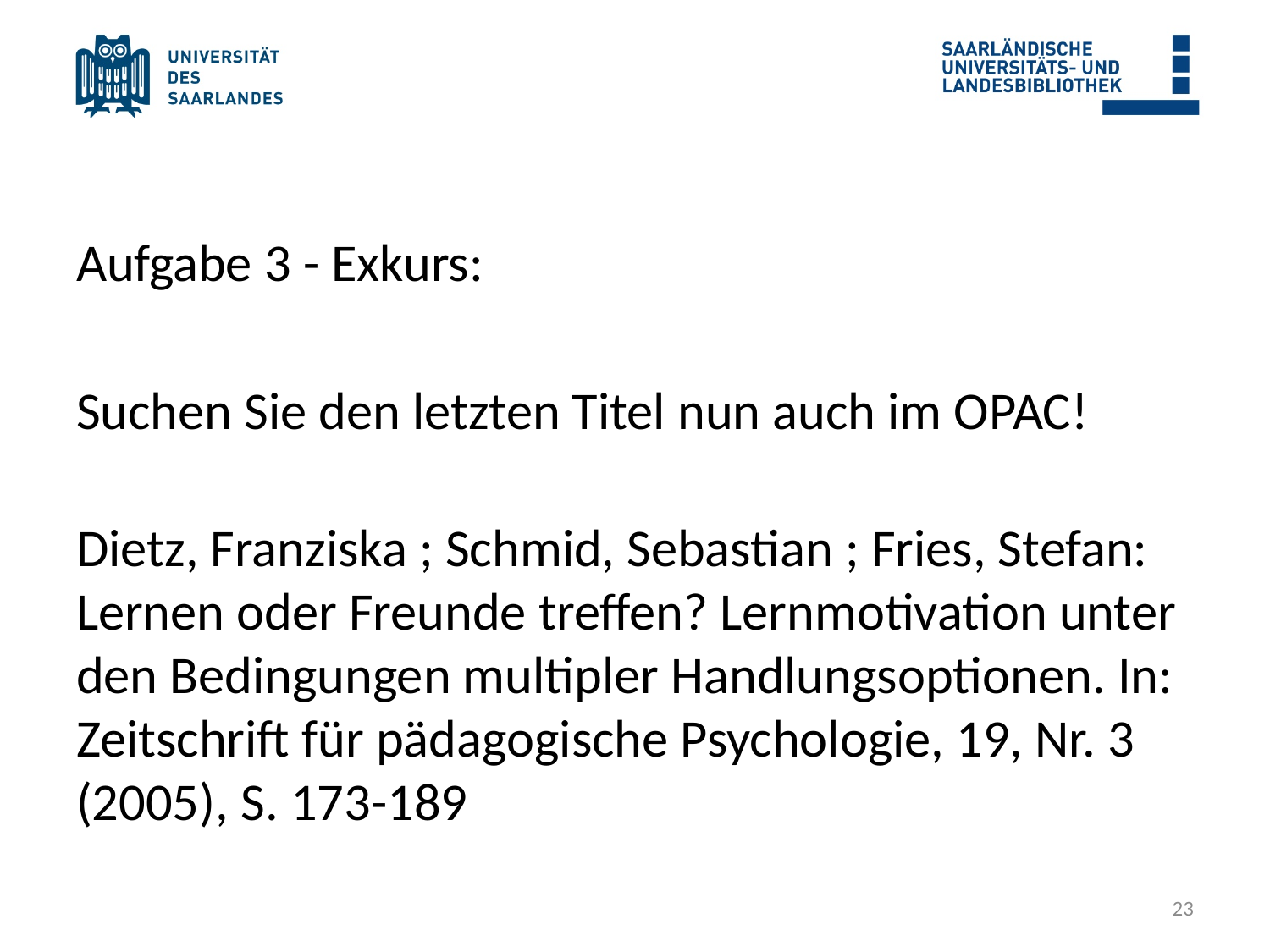

#
Aufgabe 3 - Exkurs:

Suchen Sie den letzten Titel nun auch im OPAC!
Dietz, Franziska ; Schmid, Sebastian ; Fries, Stefan: Lernen oder Freunde treffen? Lernmotivation unter den Bedingungen multipler Handlungsoptionen. In: Zeitschrift für pädagogische Psychologie, 19, Nr. 3 (2005), S. 173-189

23